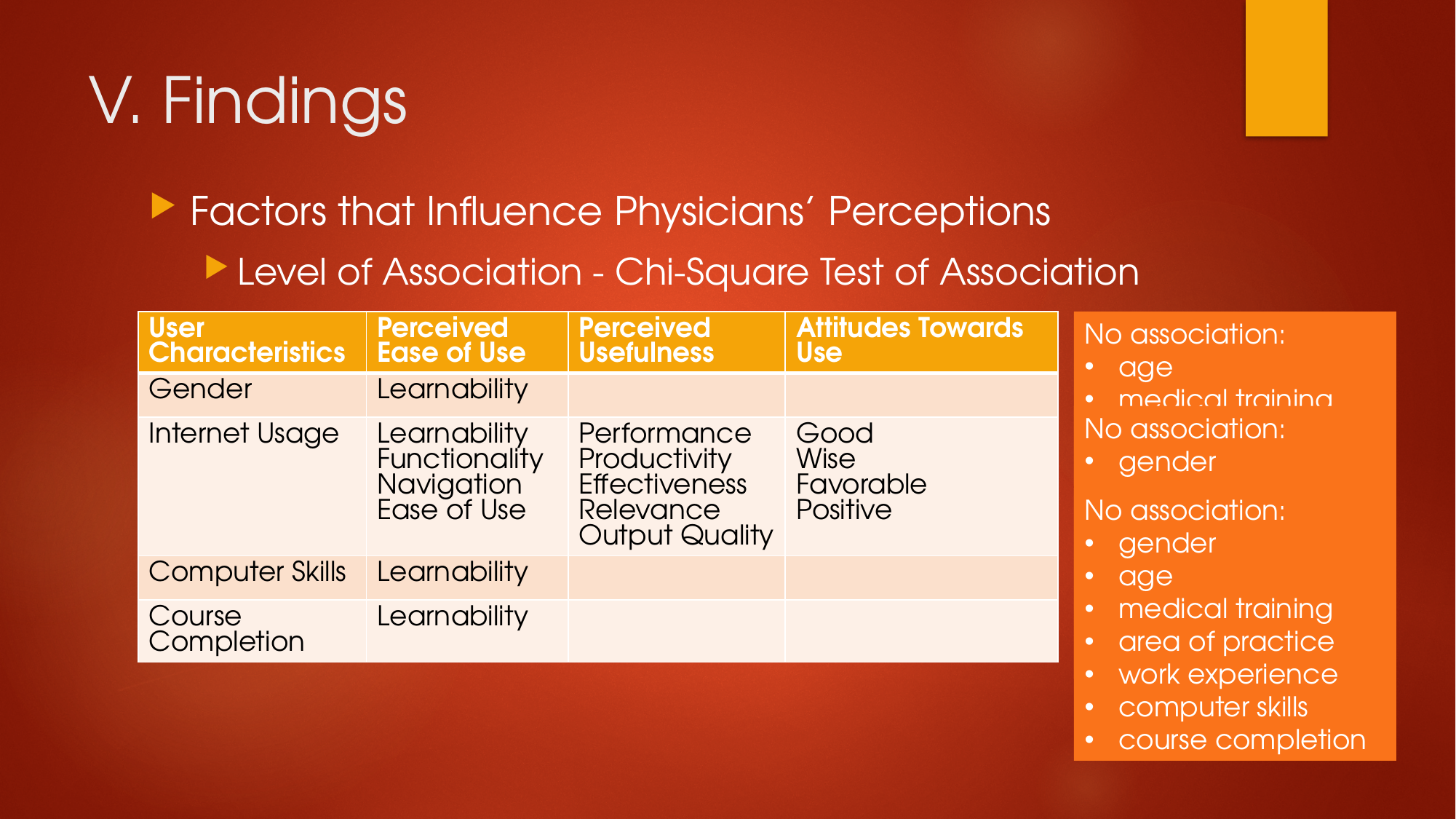

# V. Findings
Factors that Influence Physicians’ Perceptions
Level of Association - Chi-Square Test of Association

| User Characteristics | Perceived Ease of Use | Perceived Usefulness | Attitudes Towards Use |
| --- | --- | --- | --- |
| Gender | Learnability |  |  |
| Internet Usage | Learnability Functionality Navigation Ease of Use | Performance Productivity Effectiveness Relevance Output Quality | Good Wise Favorable Positive |
| Computer Skills | Learnability |  |  |
| Course Completion | Learnability |  |  |
No association:
age
medical training
area of practice
work experience
No association:
gender
age
medical training
area of practice
work experience
computer skills
course completion
No association:
gender
age
medical training
area of practice
work experience
computer skills
course completion